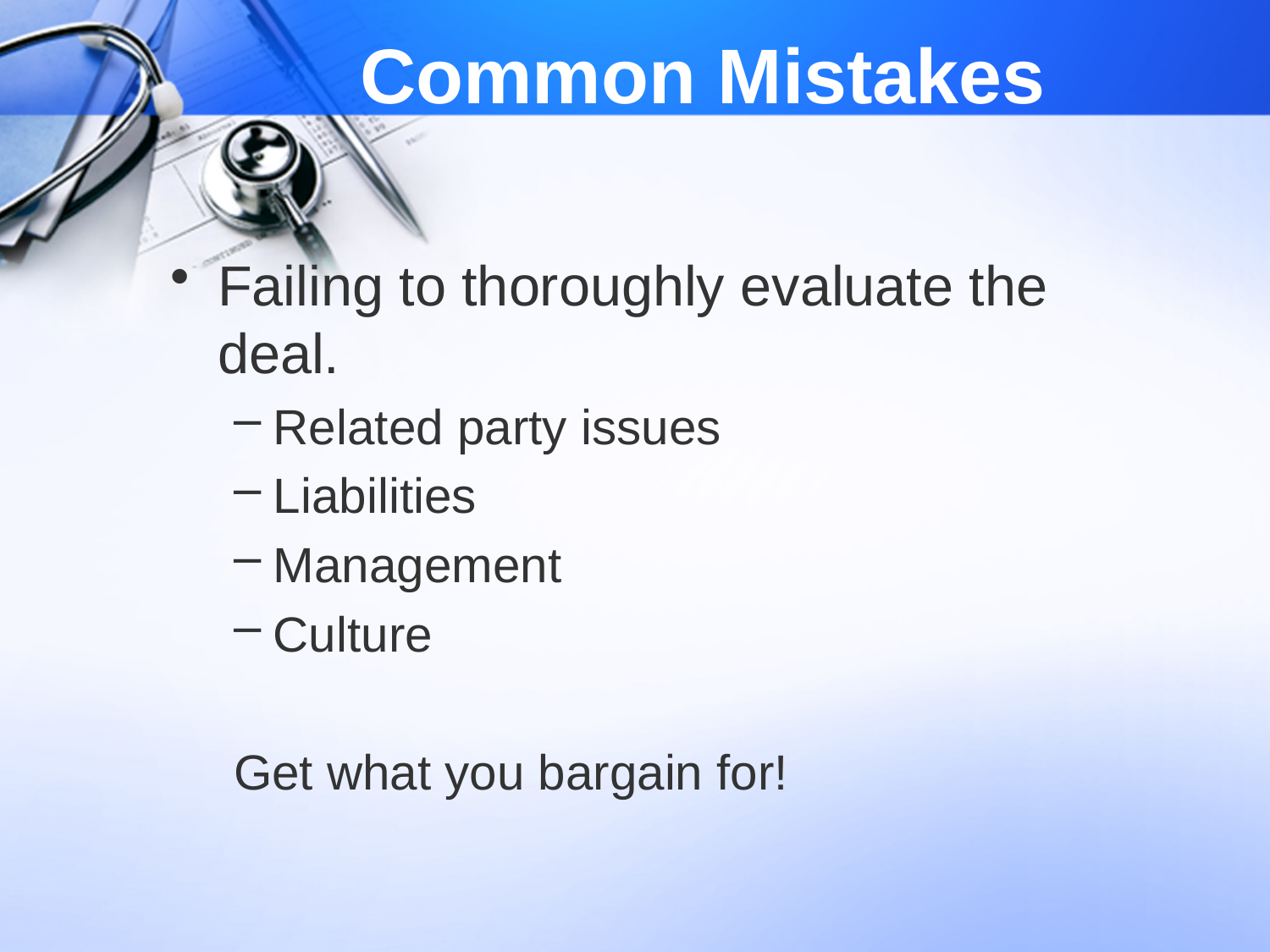

# Common Mistakes
Failing to thoroughly evaluate the deal.
Related party issues
Liabilities
Management
Culture

Get what you bargain for!